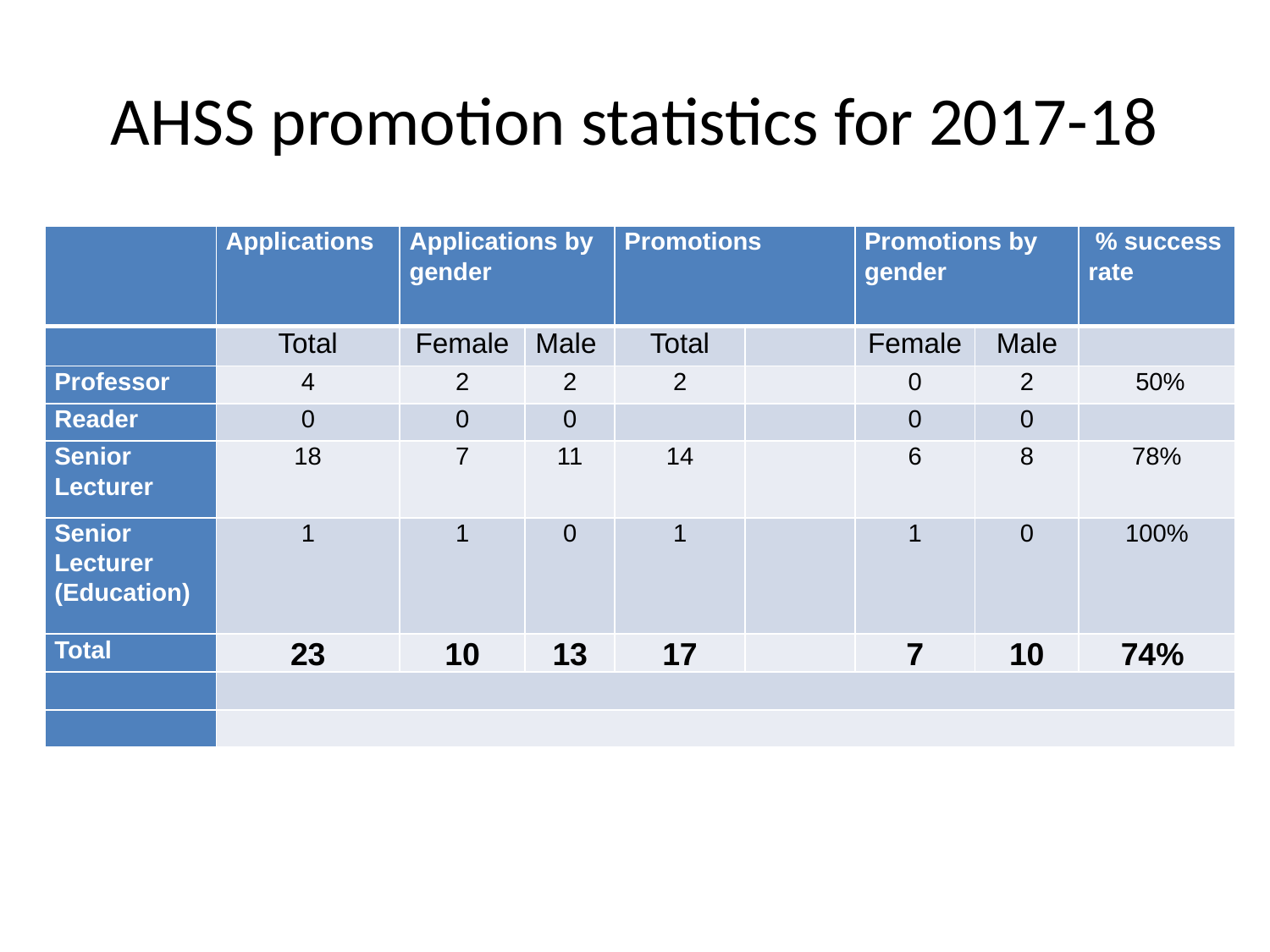

# AHSS promotion statistics for 2017-18
|  | Applications | Applications by gender |  | Promotions |  | Promotions by gender |  | % success rate |
| --- | --- | --- | --- | --- | --- | --- | --- | --- |
|  | Total | Female | Male | Total |  | Female | Male |  |
| Professor | 4 | 2 | 2 | 2 |  | 0 | 2 | 50% |
| Reader | 0 | 0 | 0 |  |  | 0 | 0 |  |
| Senior Lecturer | 18 | 7 | 11 | 14 |  | 6 | 8 | 78% |
| Senior Lecturer (Education) | 1 | 1 | 0 | 1 |  | 1 | 0 | 100% |
| Total | 23 | 10 | 13 | 17 |  | 7 | 10 | 74% |
|  |  |  |  |  |  |  |  |  |
|  |  |  |  |  |  |  |  |  |